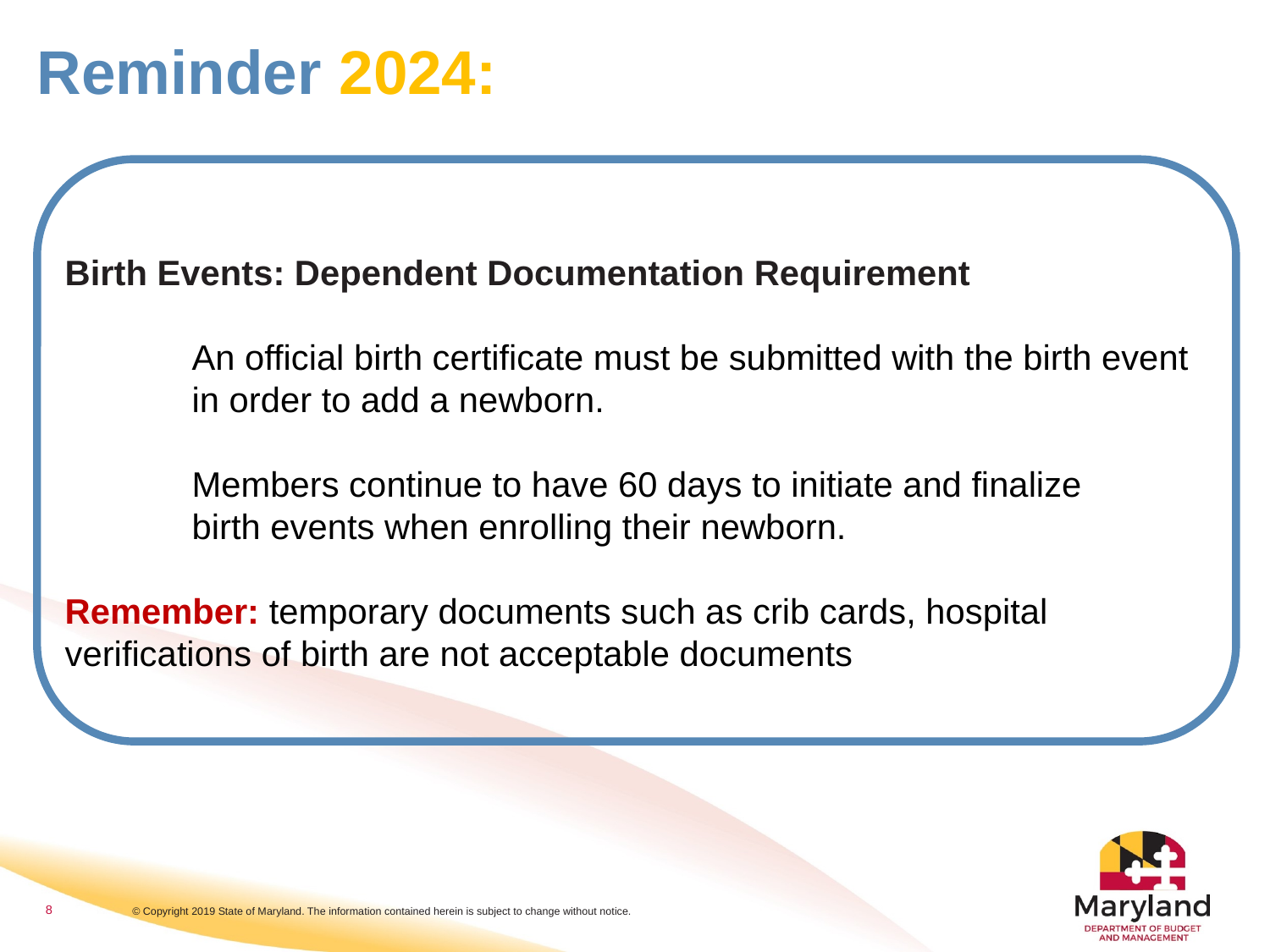

# Reminder 2024:

Birth Events: Dependent Documentation Requirement

	An official birth certificate must be submitted with the birth event 	in order to add a newborn.

	Members continue to have 60 days to initiate and finalize 	birth events when enrolling their newborn.

Remember: temporary documents such as crib cards, hospital verifications of birth are not acceptable documents
8
© Copyright 2019 State of Maryland. The information contained herein is subject to change without notice.